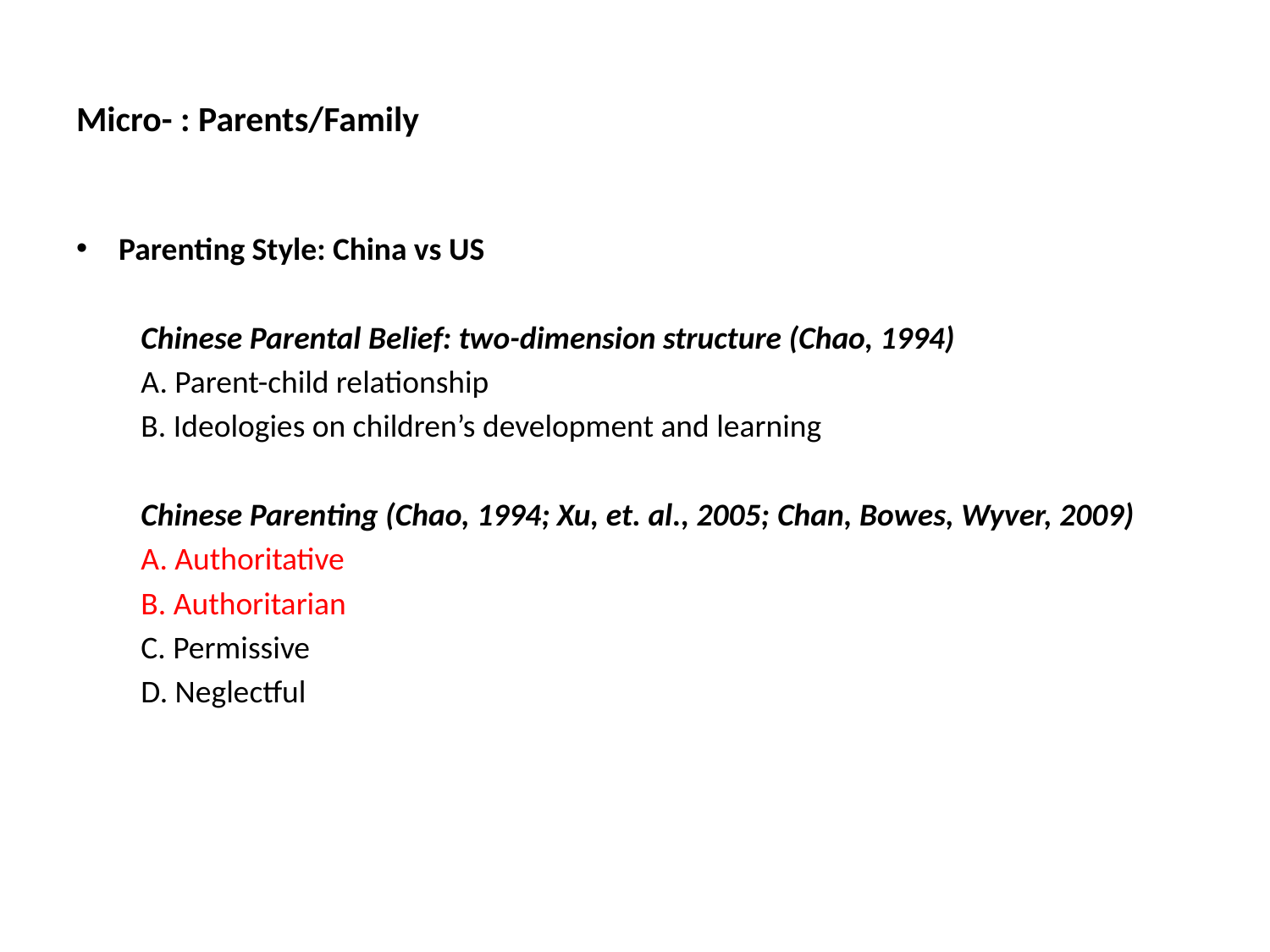

# Micro- : Parents/Family
Parenting Style: China vs US

         Chinese Parental Belief: two-dimension structure (Chao, 1994)
         A. Parent-child relationship
         B. Ideologies on children’s development and learning

         Chinese Parenting (Chao, 1994; Xu, et. al., 2005; Chan, Bowes, Wyver, 2009)
         A. Authoritative
         B. Authoritarian
         C. Permissive
         D. Neglectful